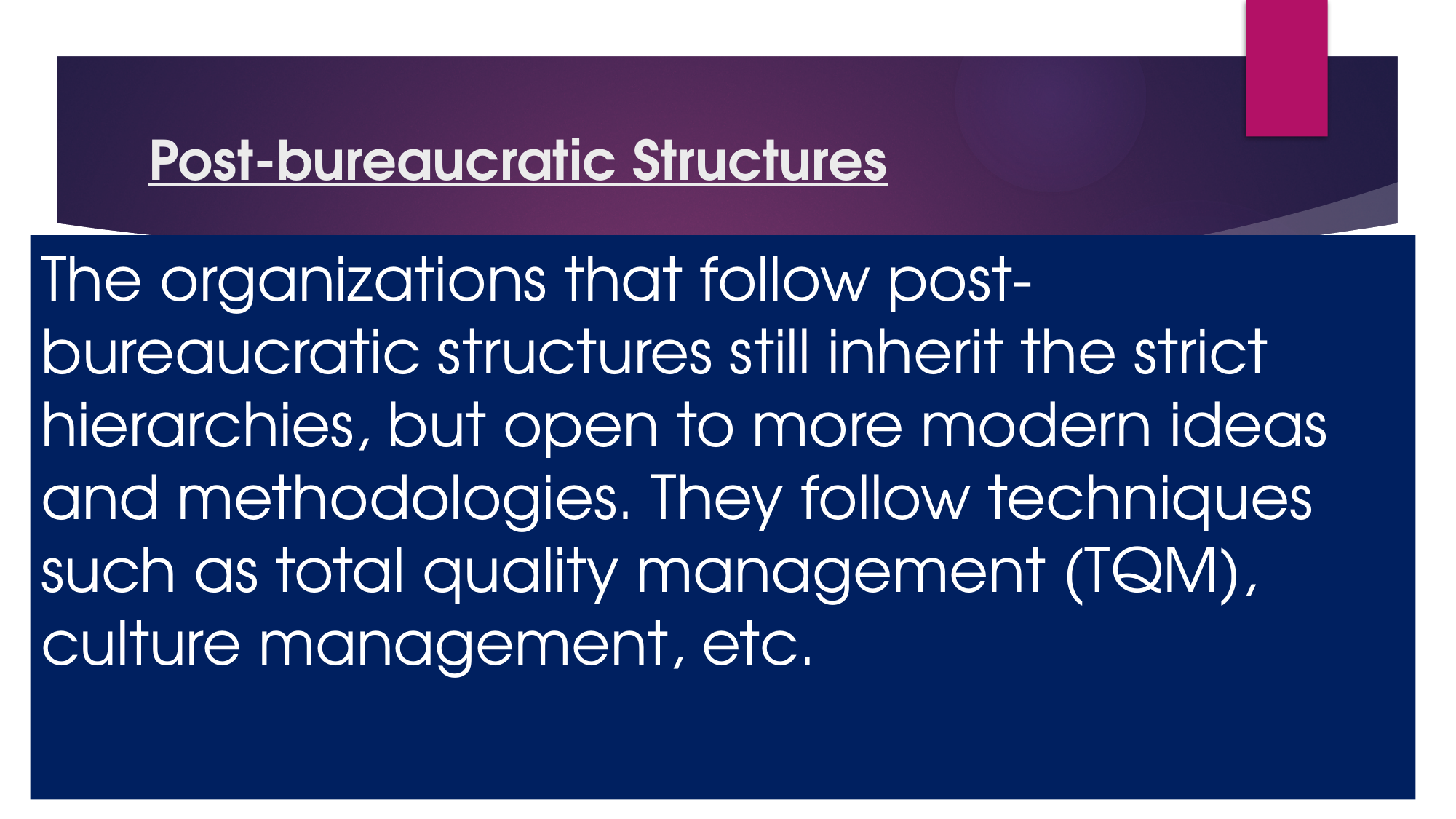

# Post-bureaucratic Structures
The organizations that follow post-bureaucratic structures still inherit the strict hierarchies, but open to more modern ideas and methodologies. They follow techniques such as total quality management (TQM), culture management, etc.